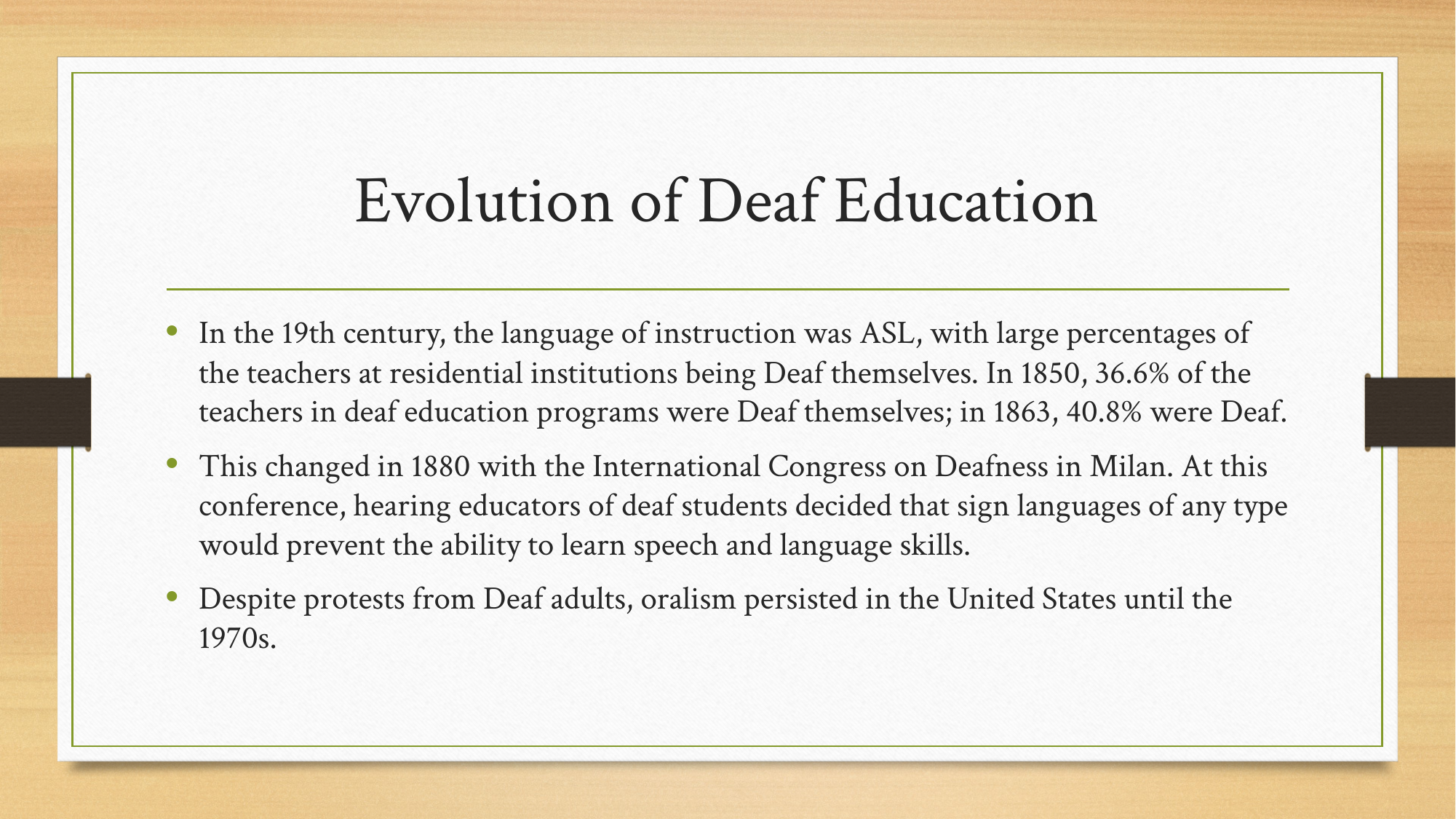

# Evolution of Deaf Education
In the 19th century, the language of instruction was ASL, with large percentages of the teachers at residential institutions being Deaf themselves. In 1850, 36.6% of the teachers in deaf education programs were Deaf themselves; in 1863, 40.8% were Deaf.
This changed in 1880 with the International Congress on Deafness in Milan. At this conference, hearing educators of deaf students decided that sign languages of any type would prevent the ability to learn speech and language skills.
Despite protests from Deaf adults, oralism persisted in the United States until the 1970s.